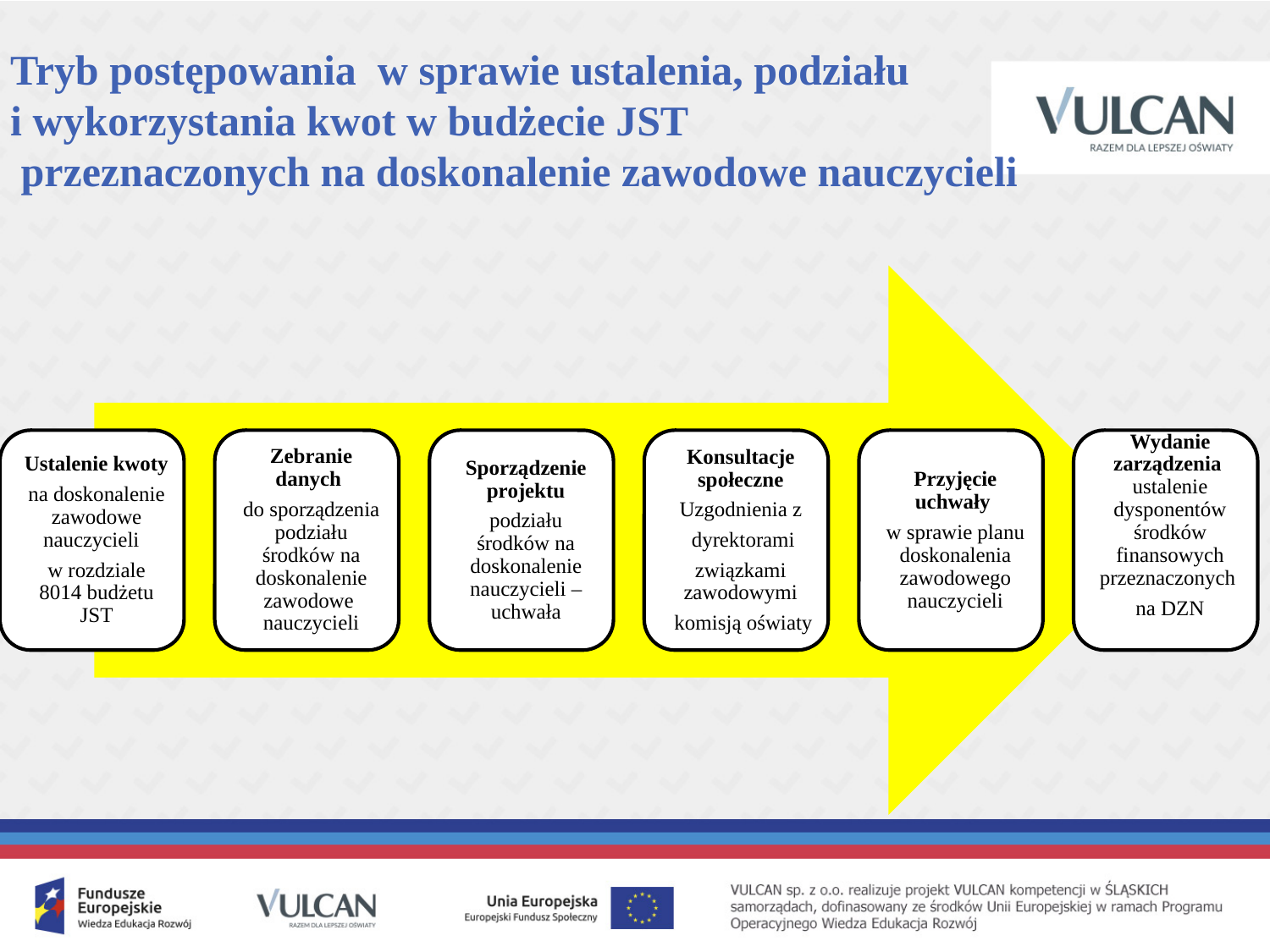

# Tryb postępowania  w sprawie ustalenia, podziału i wykorzystania kwot w budżecie JST przeznaczonych na doskonalenie zawodowe nauczycieli
Ustalenie kwoty
na doskonalenie zawodowe nauczycieli
w rozdziale 8014 budżetu JST
Zebranie danych
do sporządzenia podziału środków na doskonalenie zawodowe  nauczycieli
Sporządzenie projektu
podziału środków na doskonalenie nauczycieli – uchwała
Konsultacje społeczne
Uzgodnienia z
 dyrektorami
związkami zawodowymi
 komisją oświaty
Przyjęcie uchwały
w sprawie planu doskonalenia zawodowego nauczycieli
Wydanie zarządzenia  ustalenie dysponentów środków finansowych przeznaczonych
na DZN